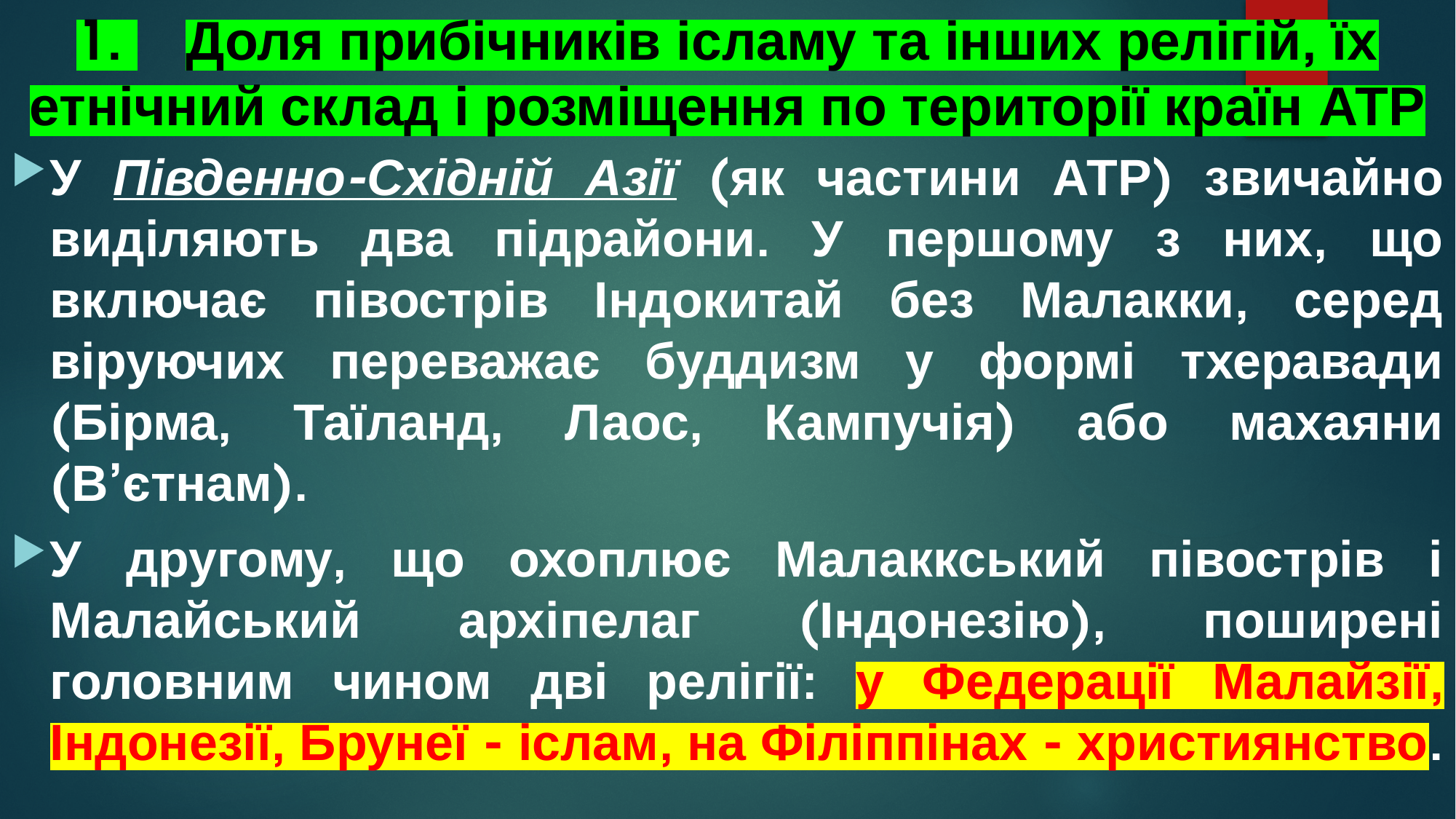

# 1. 	Доля прибічників ісламу та інших релігій, їх етнічний склад і розміщення по території країн АТР
У Південно-Східній Азії (як частини АТР) звичайно виділяють два підрайони. У першому з них, що включає півострів Індокитай без Малакки, серед віруючих переважає буддизм у формі тхеравади (Бірма, Таїланд, Лаос, Кампучія) або махаяни (В’єтнам).
У другому, що охоплює Малаккський півострів і Малайський архіпелаг (Індонезію), поширені головним чином дві релігії: у Федерації Малайзії, Індонезії, Брунеї - іслам, на Філіппінах - християнство.